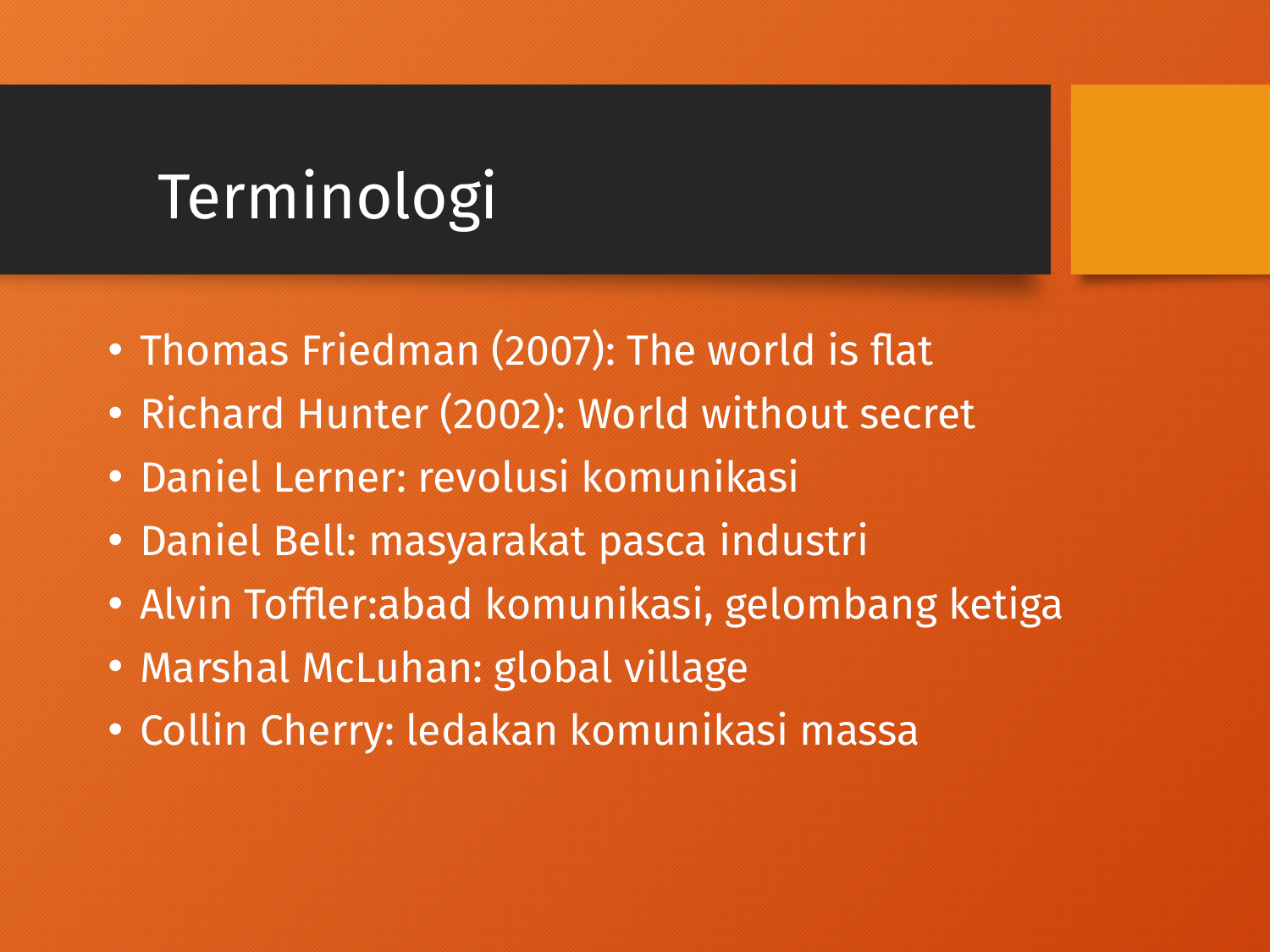

# Terminologi
Thomas Friedman (2007): The world is flat
Richard Hunter (2002): World without secret
Daniel Lerner: revolusi komunikasi
Daniel Bell: masyarakat pasca industri
Alvin Toffler:abad komunikasi, gelombang ketiga
Marshal McLuhan: global village
Collin Cherry: ledakan komunikasi massa